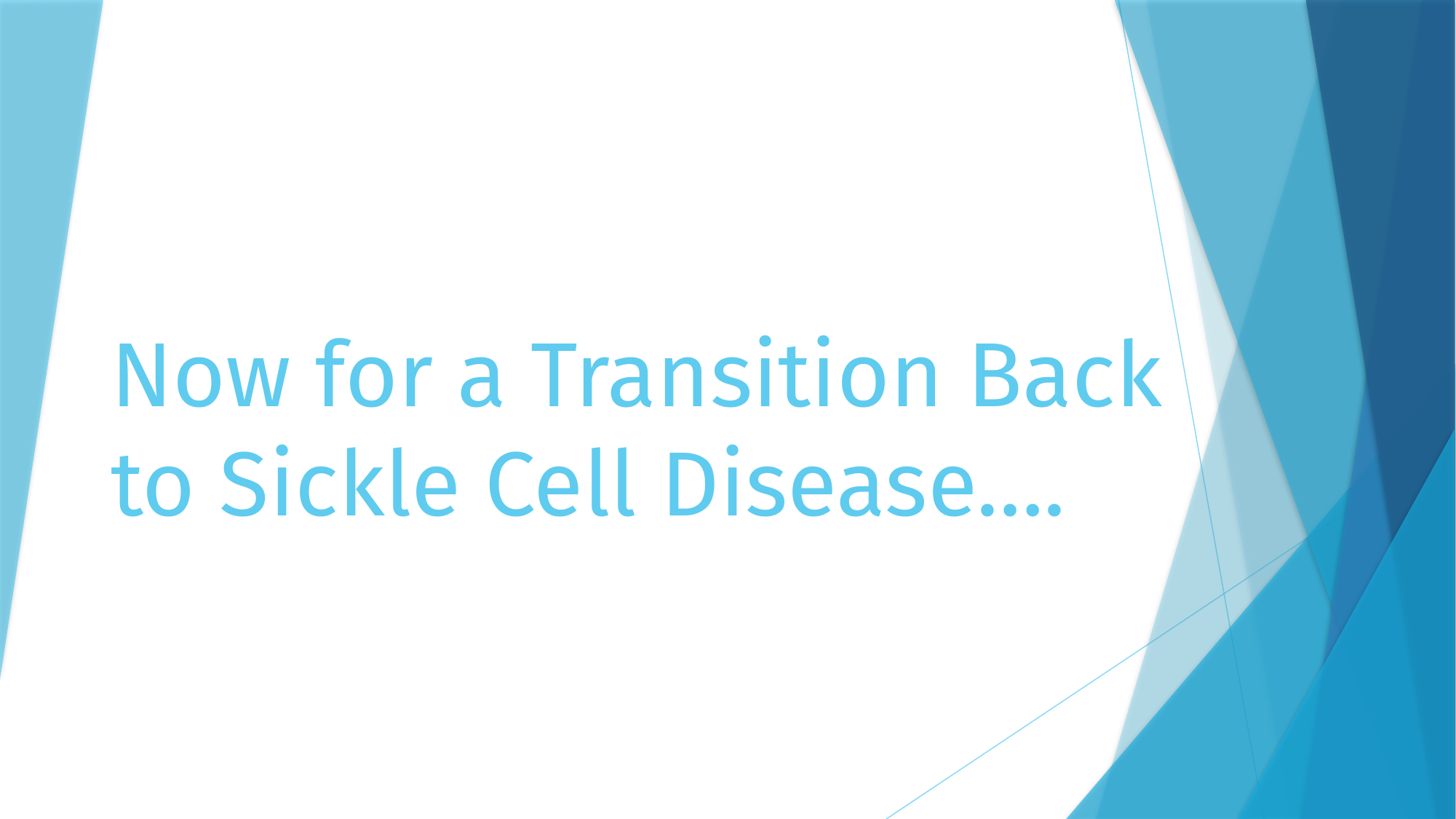

# Now for a Transition Back to Sickle Cell Disease….